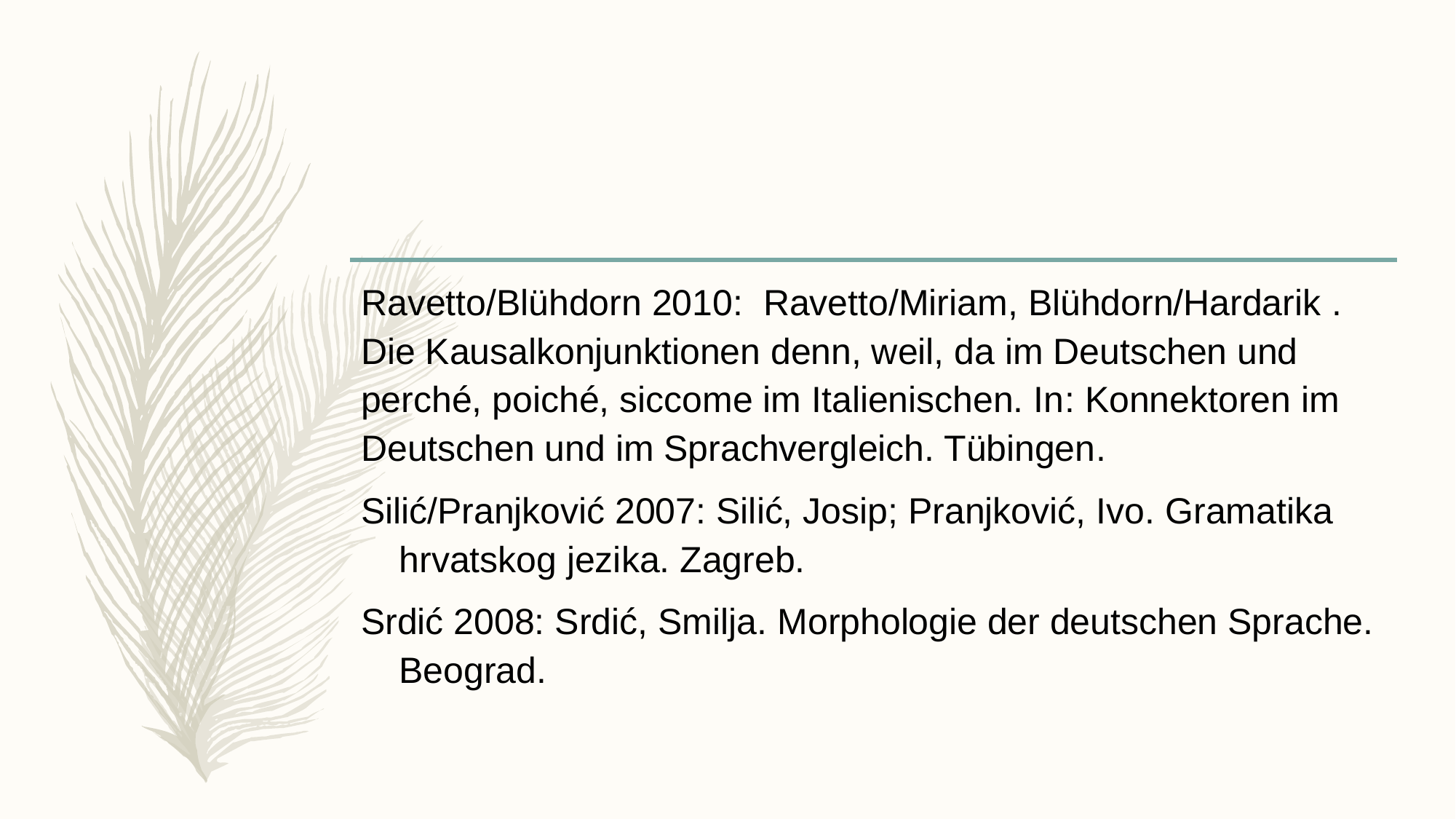

#
Ravetto/Blühdorn 2010:  Ravetto/Miriam, Blühdorn/Hardarik . Die Kausalkonjunktionen denn, weil, da im Deutschen und perché, poiché, siccome im Italienischen. In: Konnektoren im Deutschen und im Sprachvergleich. Tübingen.
Silić/Pranjković 2007: Silić, Josip; Pranjković, Ivo. Gramatika hrvatskog jezika. Zagreb.
Srdić 2008: Srdić, Smilja. Morphologie der deutschen Sprache. Beograd.